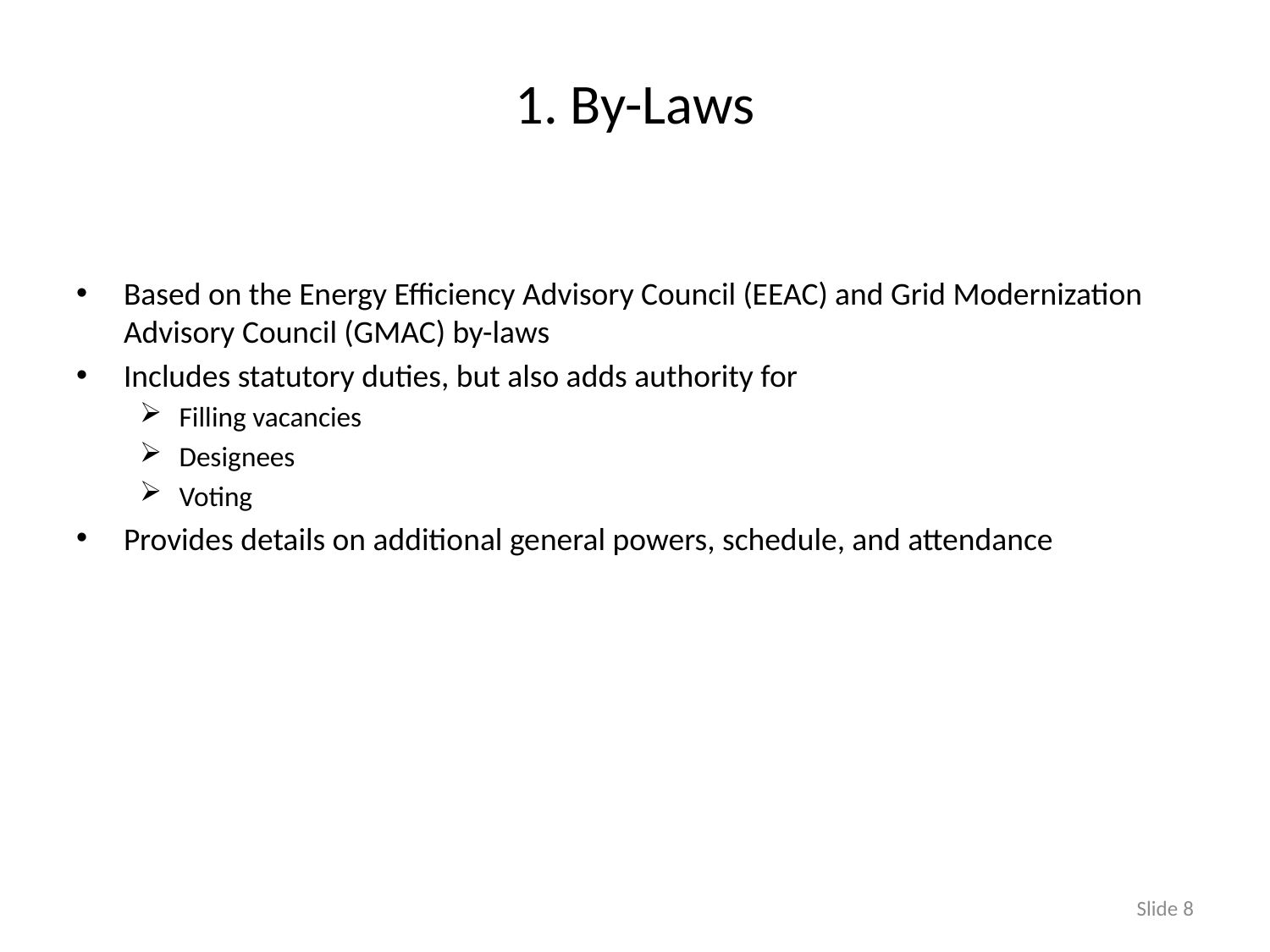

# 1. By-Laws

Based on the Energy Efficiency Advisory Council (EEAC) and Grid Modernization Advisory Council (GMAC) by-laws
Includes statutory duties, but also adds authority for
Filling vacancies
Designees
Voting
Provides details on additional general powers, schedule, and attendance
Slide 8